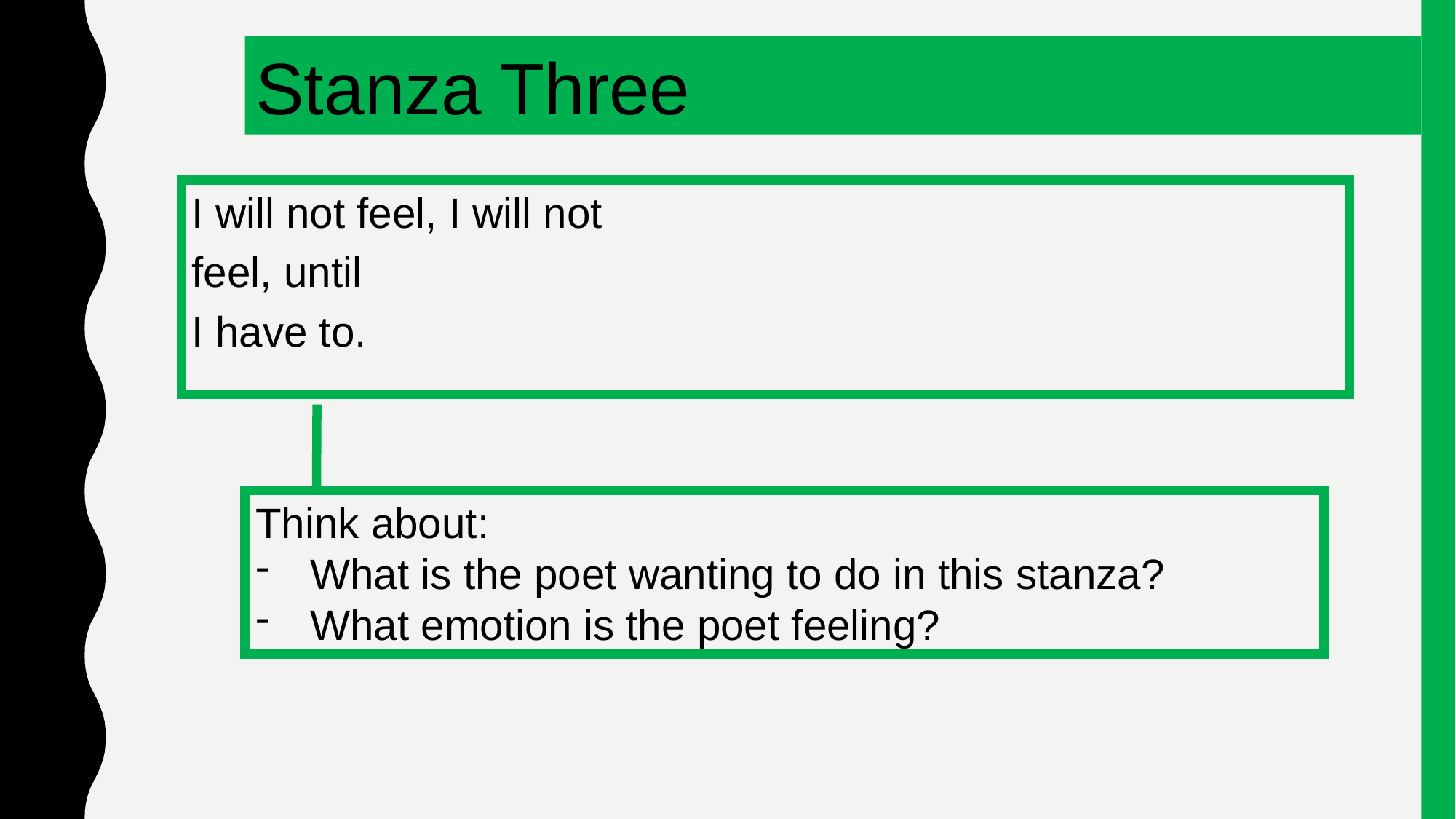

Stanza Three
I will not feel, I will not
feel, until
I have to.

Think about:
What is the poet wanting to do in this stanza?
What emotion is the poet feeling?